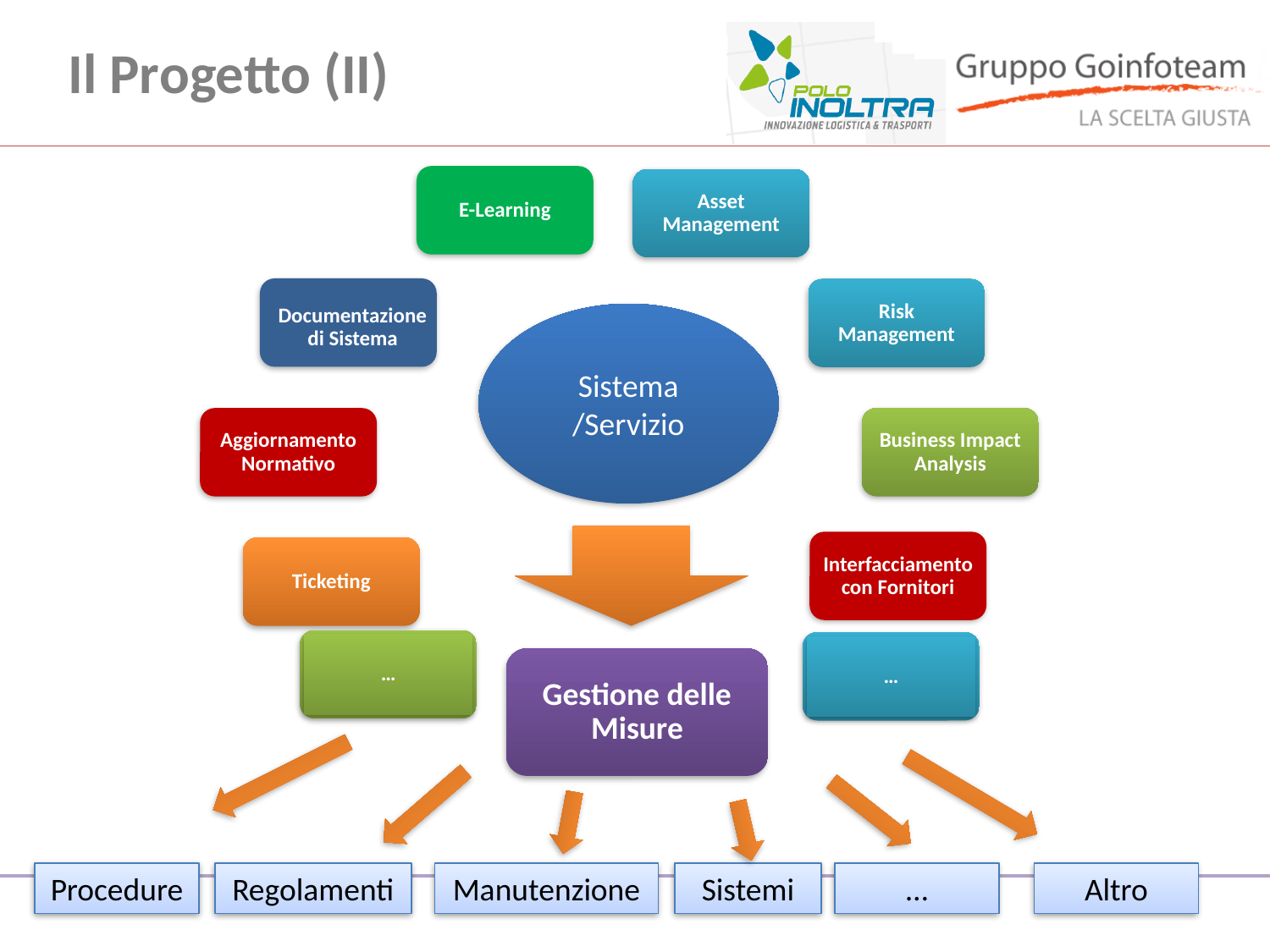

# Il Progetto (II)

E-Learning

Asset Management

Documentazione di Sistema

Risk Management
Sistema /Servizio

Aggiornamento Normativo

Business Impact Analysis

Interfacciamento con Fornitori

Ticketing

…

…

Gestione delle Misure

Procedure
Regolamenti
Manutenzione
Sistemi
…
Altro